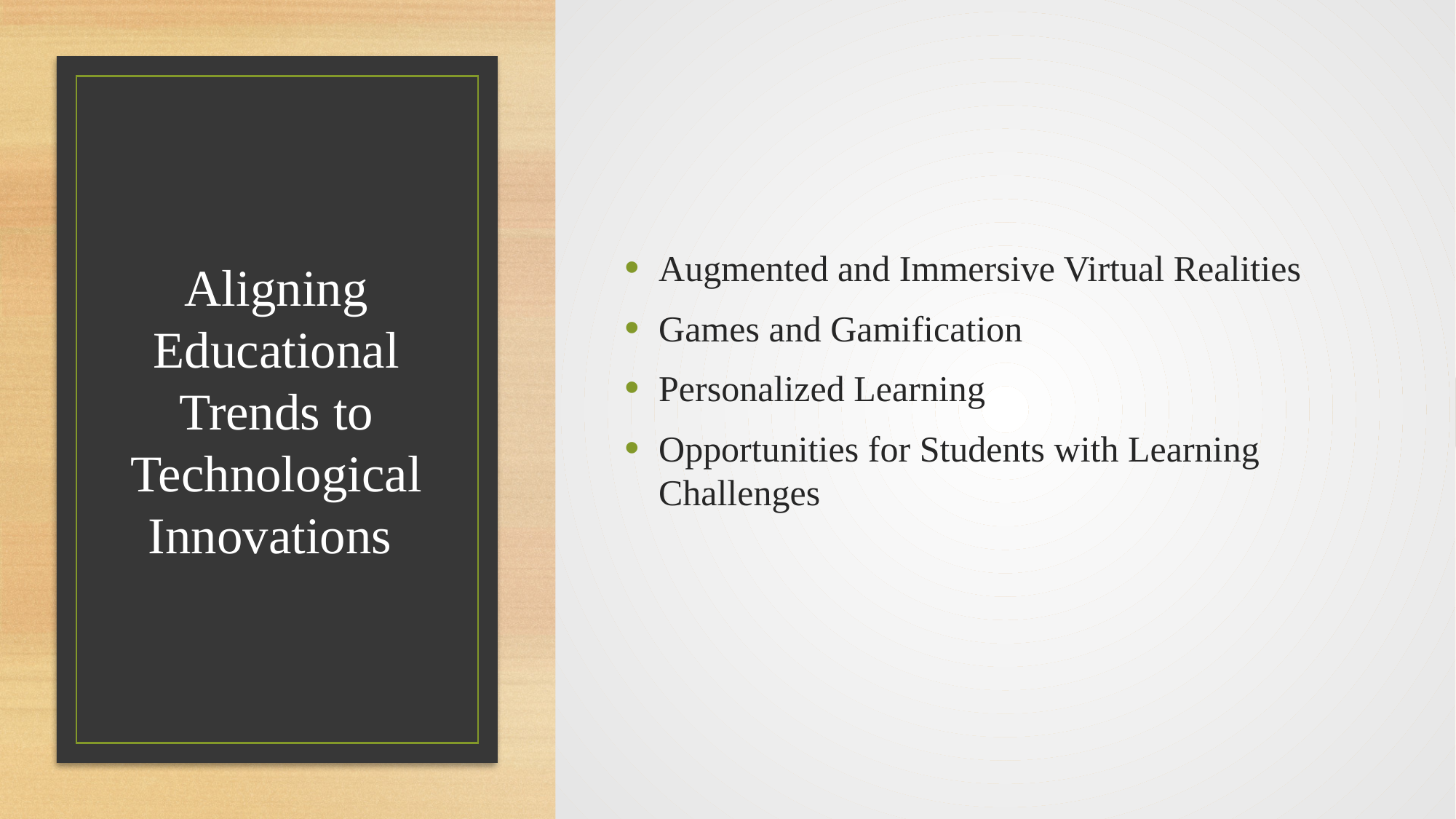

Augmented and Immersive Virtual Realities
Games and Gamification
Personalized Learning
Opportunities for Students with Learning Challenges

# Aligning Educational Trends to Technological Innovations